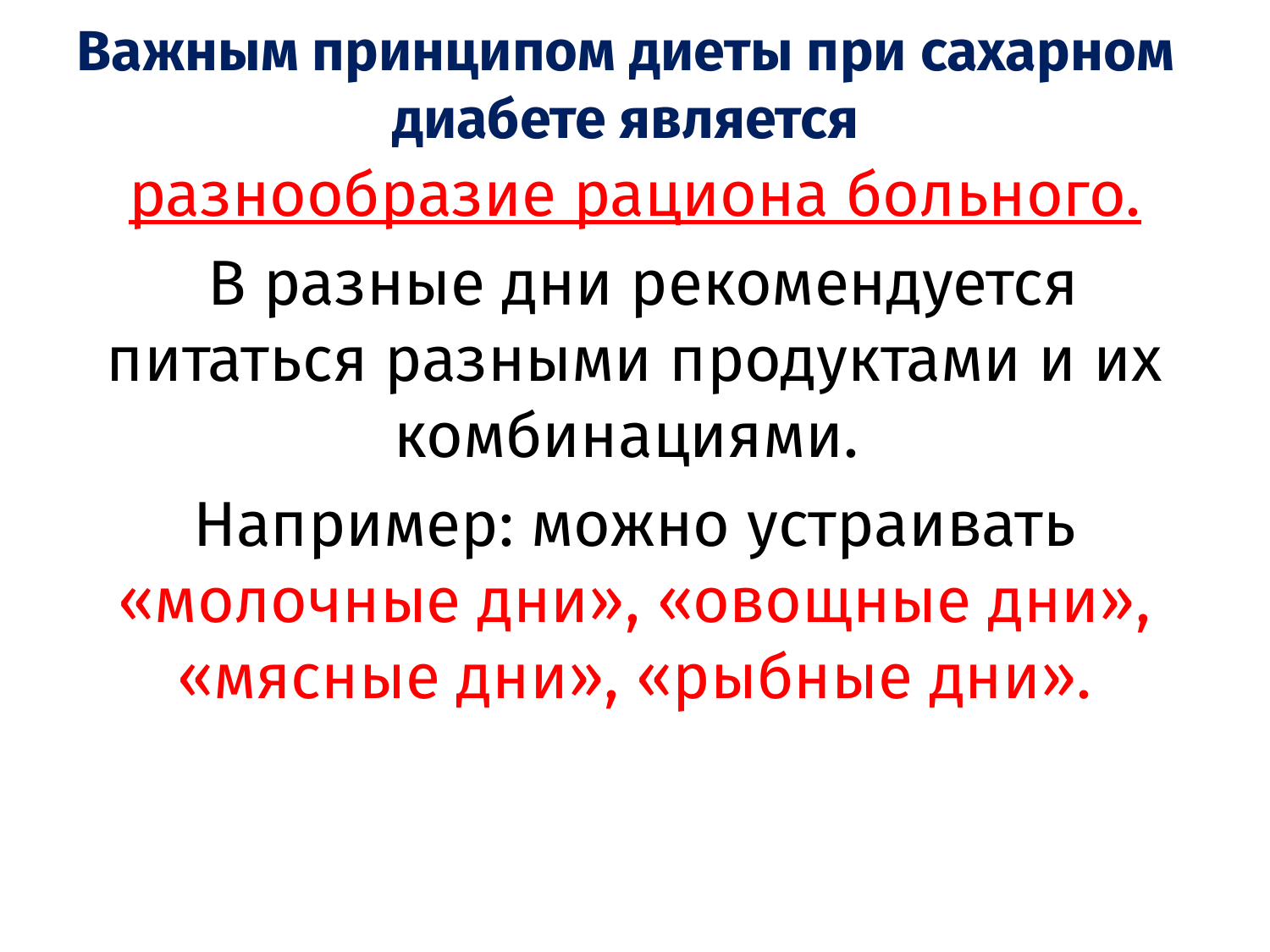

# Важным принципом диеты при сахарном диабете является
разнообразие рациона больного.
 В разные дни рекомендуется питаться разными продуктами и их комбинациями.
Например: можно устраивать «молочные дни», «овощные дни», «мясные дни», «рыбные дни».